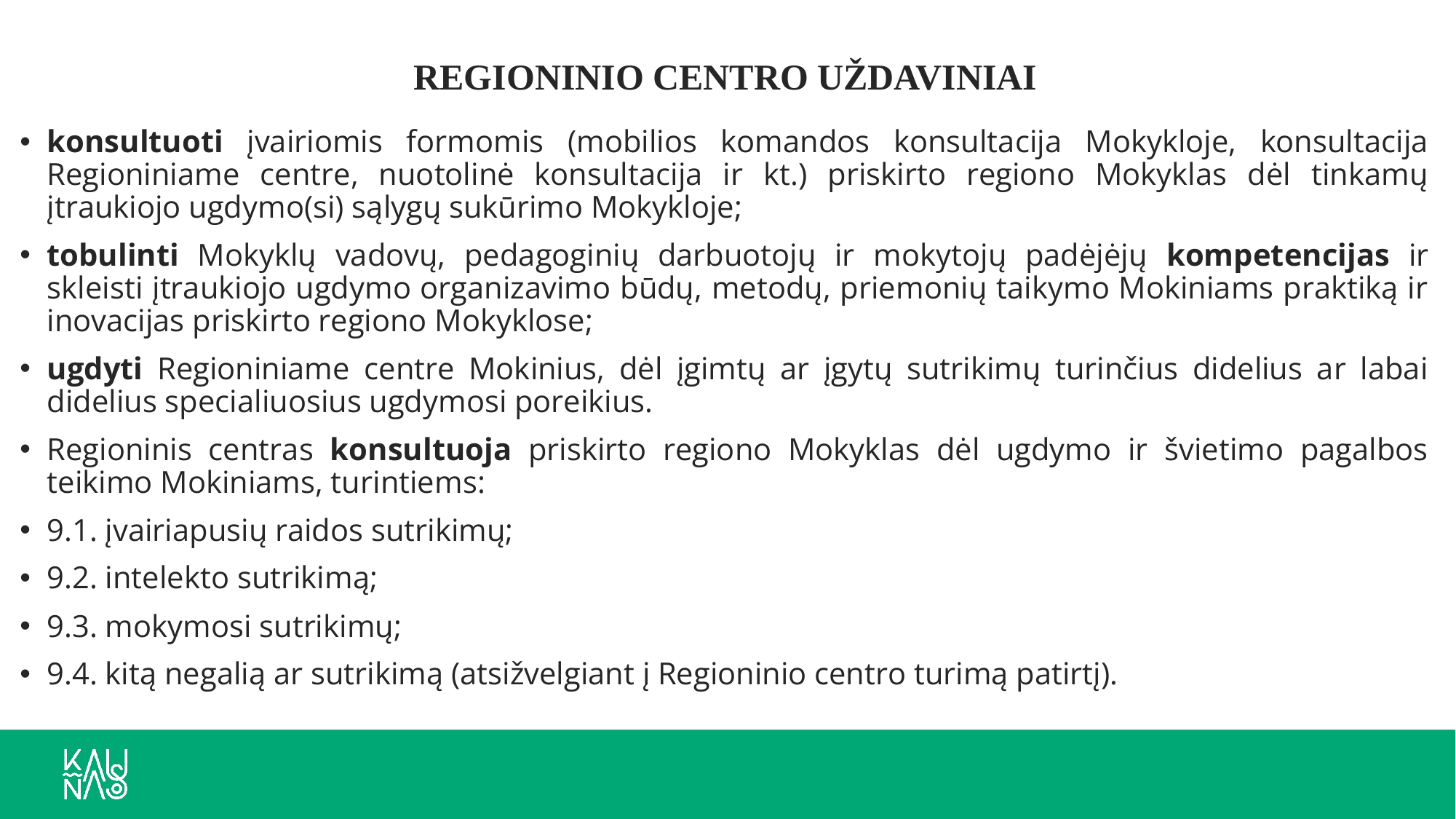

# REGIONINIO CENTRO UŽDAVINIAI
konsultuoti įvairiomis formomis (mobilios komandos konsultacija Mokykloje, konsultacija Regioniniame centre, nuotolinė konsultacija ir kt.) priskirto regiono Mokyklas dėl tinkamų įtraukiojo ugdymo(si) sąlygų sukūrimo Mokykloje;
tobulinti Mokyklų vadovų, pedagoginių darbuotojų ir mokytojų padėjėjų kompetencijas ir skleisti įtraukiojo ugdymo organizavimo būdų, metodų, priemonių taikymo Mokiniams praktiką ir inovacijas priskirto regiono Mokyklose;
ugdyti Regioniniame centre Mokinius, dėl įgimtų ar įgytų sutrikimų turinčius didelius ar labai didelius specialiuosius ugdymosi poreikius.
Regioninis centras konsultuoja priskirto regiono Mokyklas dėl ugdymo ir švietimo pagalbos teikimo Mokiniams, turintiems:
9.1. įvairiapusių raidos sutrikimų;
9.2. intelekto sutrikimą;
9.3. mokymosi sutrikimų;
9.4. kitą negalią ar sutrikimą (atsižvelgiant į Regioninio centro turimą patirtį).